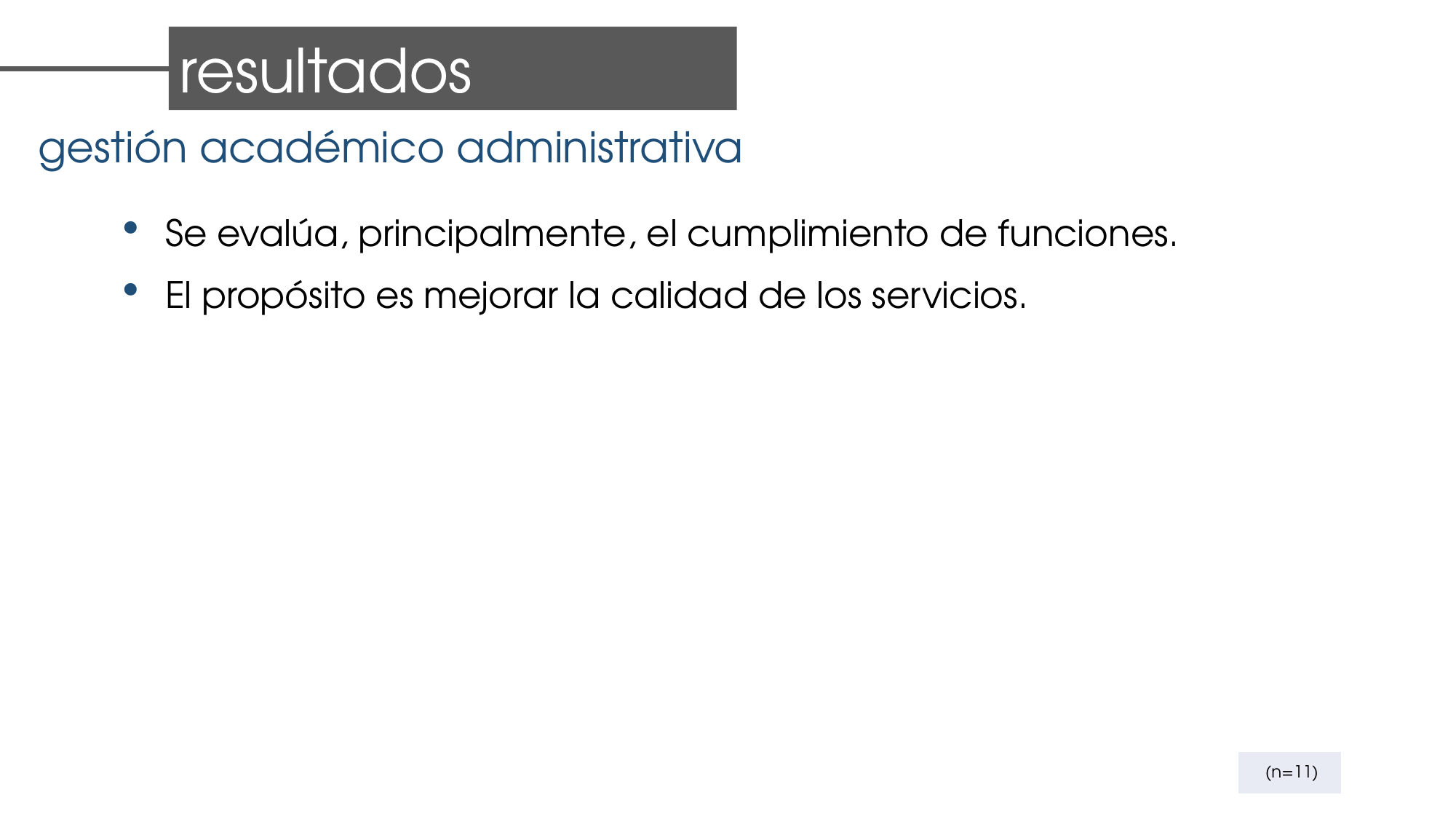

resultados
gestión académico administrativa
Se evalúa, principalmente, el cumplimiento de funciones.
El propósito es mejorar la calidad de los servicios.
| (n=11) |
| --- |